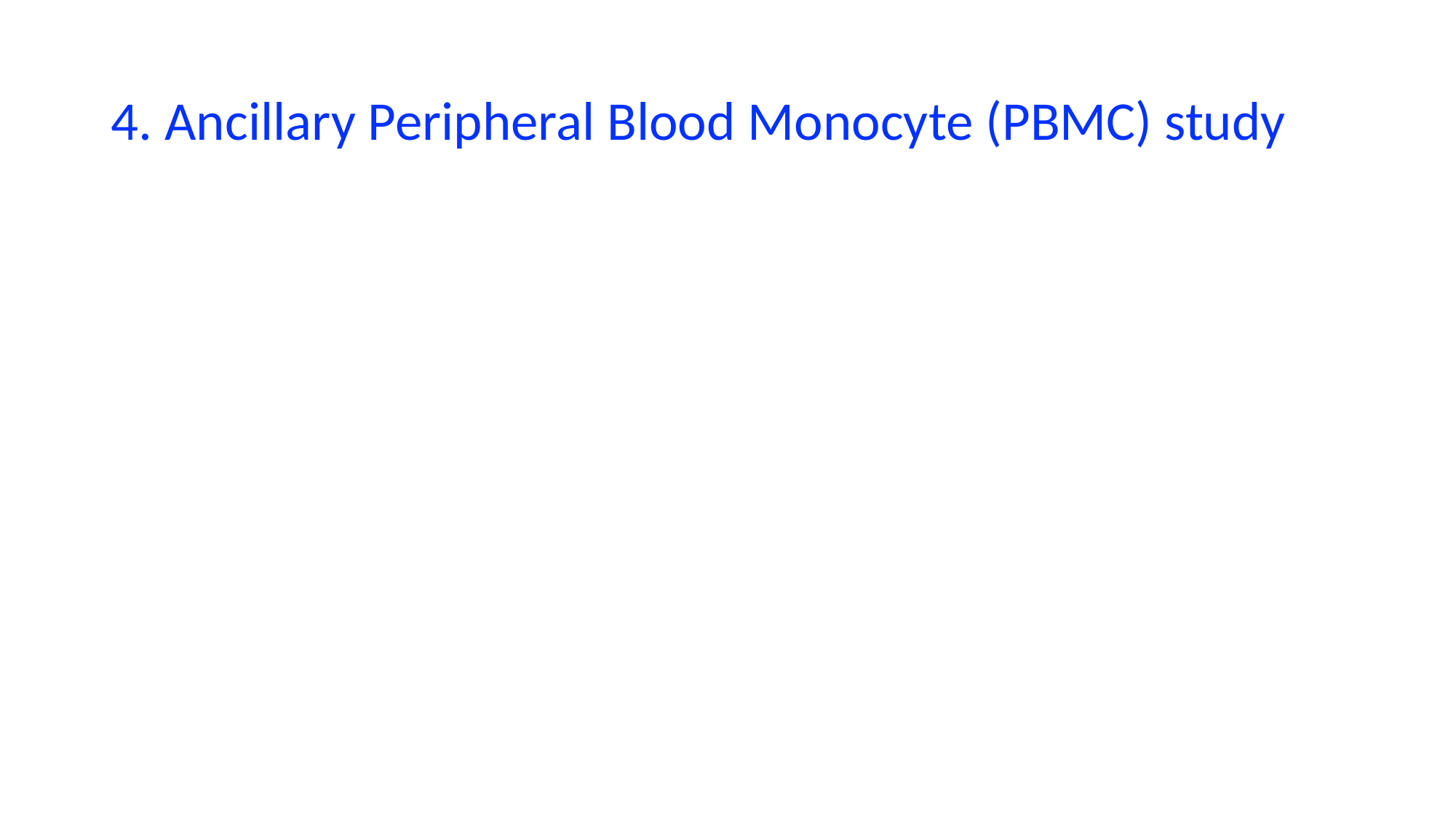

# 4. Ancillary Peripheral Blood Monocyte (PBMC) study